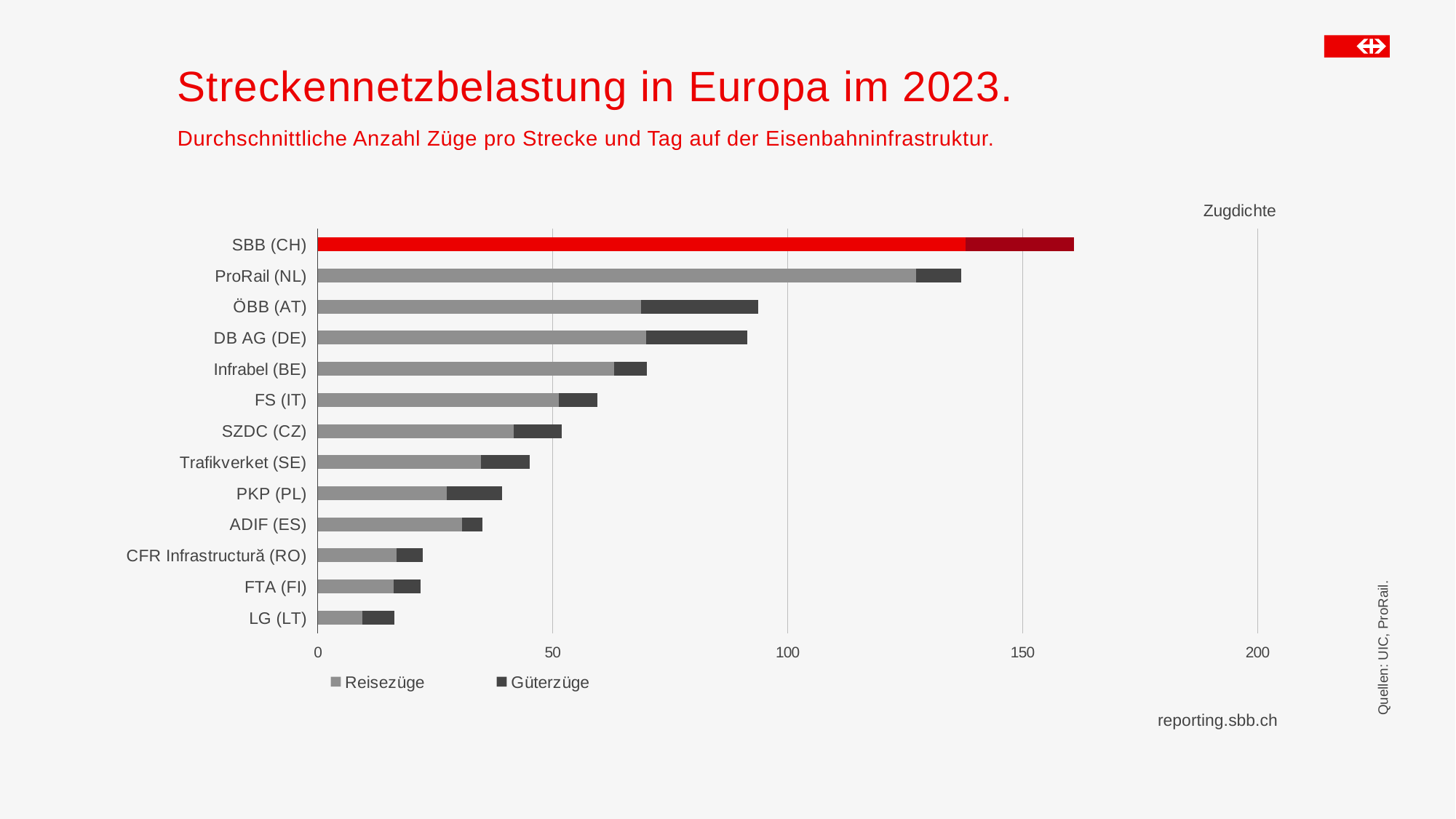

# Streckennetzbelastung in Europa im 2023.
Durchschnittliche Anzahl Züge pro Strecke und Tag auf der Eisenbahninfrastruktur.

### Chart

| Category | Reisezüge | Güterzüge |
|---|---|---|
| LG (LT) | 9.42955600489847 | 6.96465696465697 |
| FTA (FI) | 16.1484037564122 | 5.80553271807223 |
| CFR Infrastructură (RO) | 16.7191684034611 | 5.61417998567548 |
| ADIF (ES) | 30.709126671843 | 4.38366668796728 |
| PKP (PL) | 27.4756380578043 | 11.8222252006428 |
| Trafikverket (SE) | 34.8042286830237 | 10.328157542713 |
| SZDC (CZ) | 41.6544440325462 | 10.2719945141008 |
| FS (IT) | 51.3058291586722 | 8.18976343292071 |
| Infrabel (BE) | 63.044588939121 | 6.94654990916679 |
| DB AG (DE) | 69.9265454759807 | 21.569365893915 |
| ÖBB (AT) | 68.8716663697923 | 24.9223060124122 |
| ProRail (NL) | 127.374980292171 | 9.59437189460929 |
| SBB (CH) | 137.866687454261 | 23.0590703815843 |
Quellen: UIC, ProRail.
reporting.sbb.ch